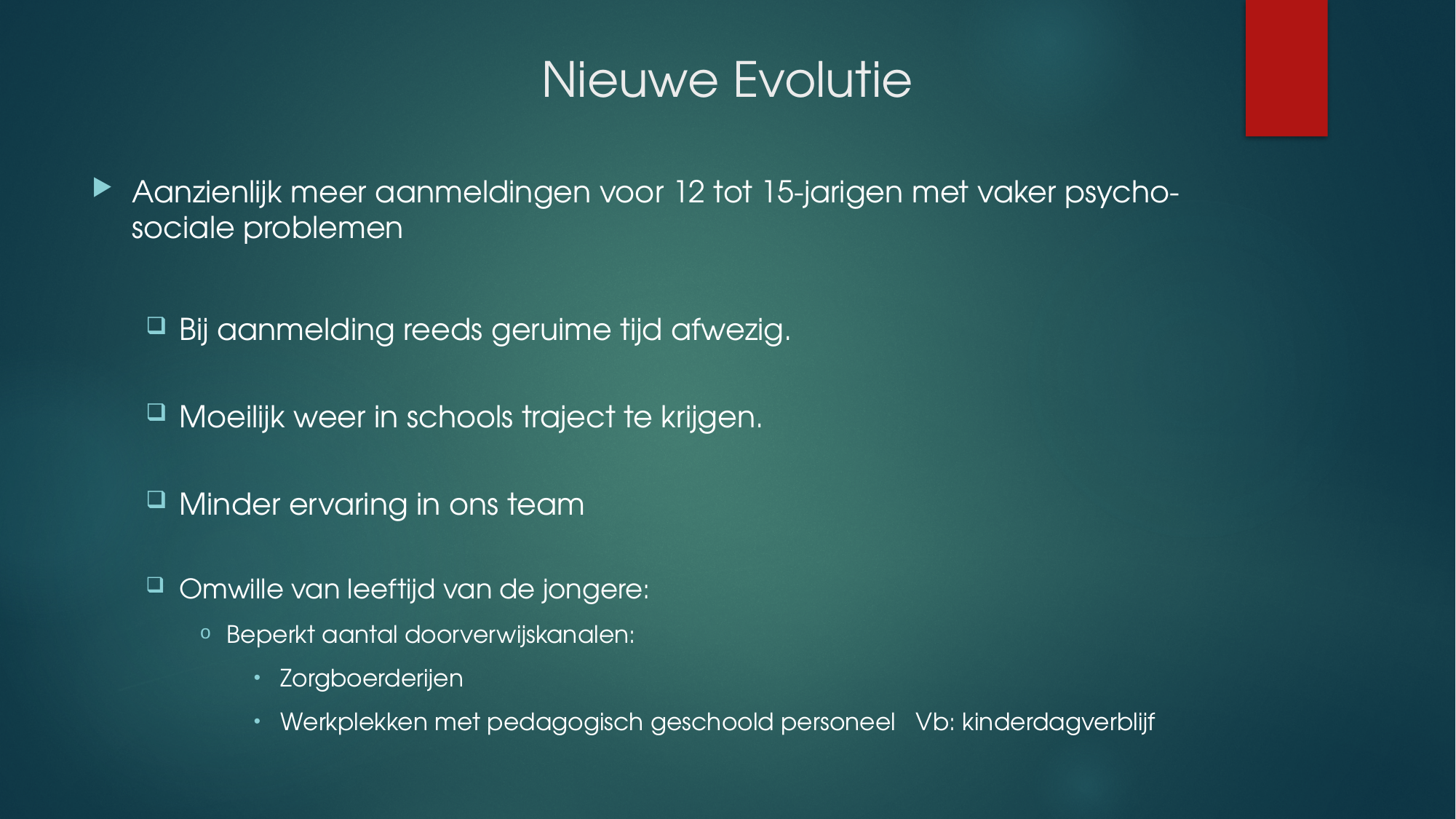

# Nieuwe Evolutie
Aanzienlijk meer aanmeldingen voor 12 tot 15-jarigen met vaker psycho-sociale problemen

Bij aanmelding reeds geruime tijd afwezig.
Moeilijk weer in schools traject te krijgen.
Minder ervaring in ons team
Omwille van leeftijd van de jongere:
Beperkt aantal doorverwijskanalen:
Zorgboerderijen
Werkplekken met pedagogisch geschoold personeel   Vb: kinderdagverblijf